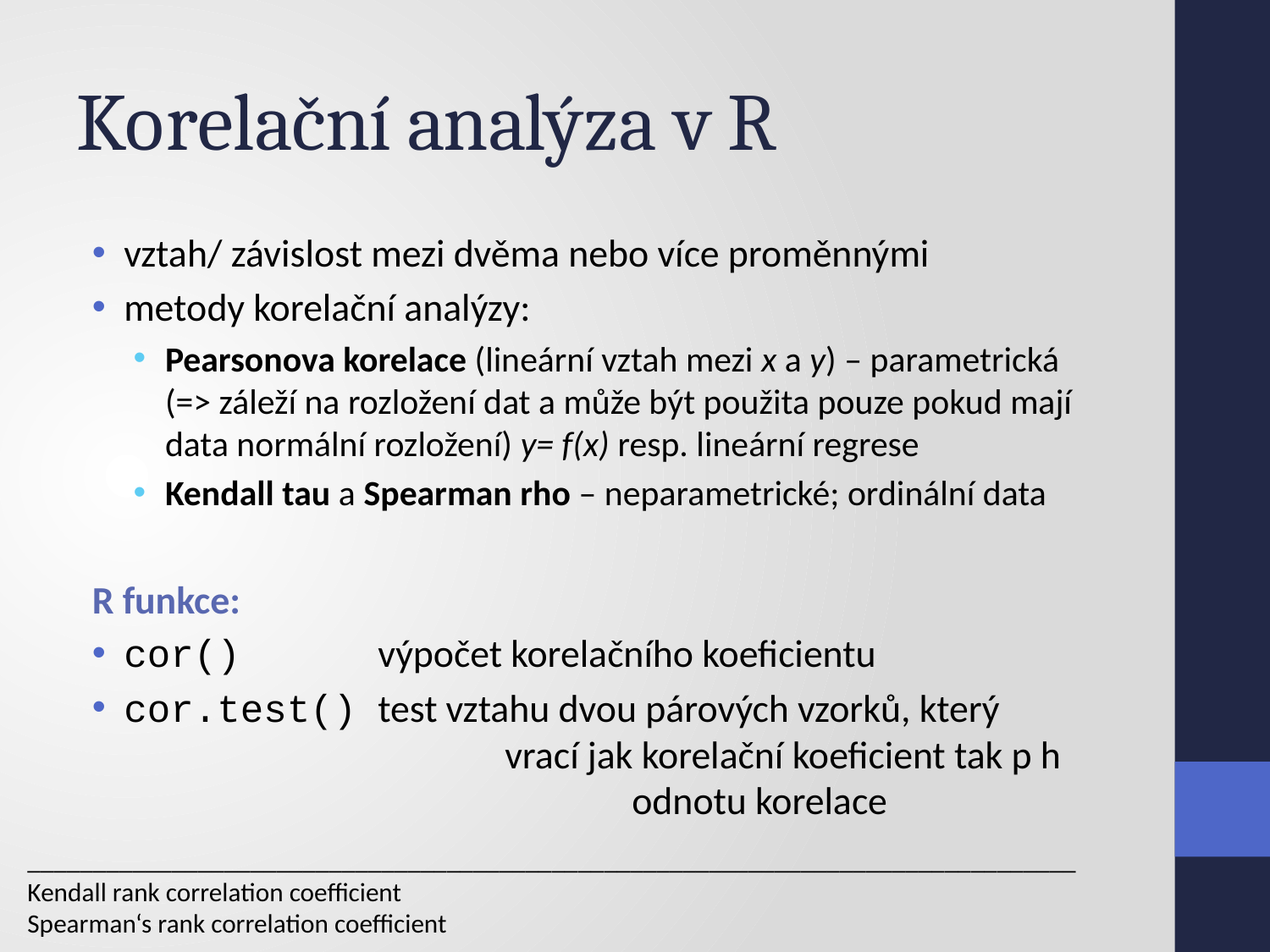

# Korelační analýza v R
vztah/ závislost mezi dvěma nebo více proměnnými
metody korelační analýzy:
Pearsonova korelace (lineární vztah mezi x a y) – parametrická (=> záleží na rozložení dat a může být použita pouze pokud mají data normální rozložení) y= f(x) resp. lineární regrese
Kendall tau a Spearman rho – neparametrické; ordinální data

R funkce:
cor()		výpočet korelačního koeficientu
cor.test()	test vztahu dvou párových vzorků, který 				vrací jak korelační koeficient tak p h				odnotu korelace

________________________________________________________________________________
Kendall rank correlation coefficient
Spearman‘s rank correlation coefficient